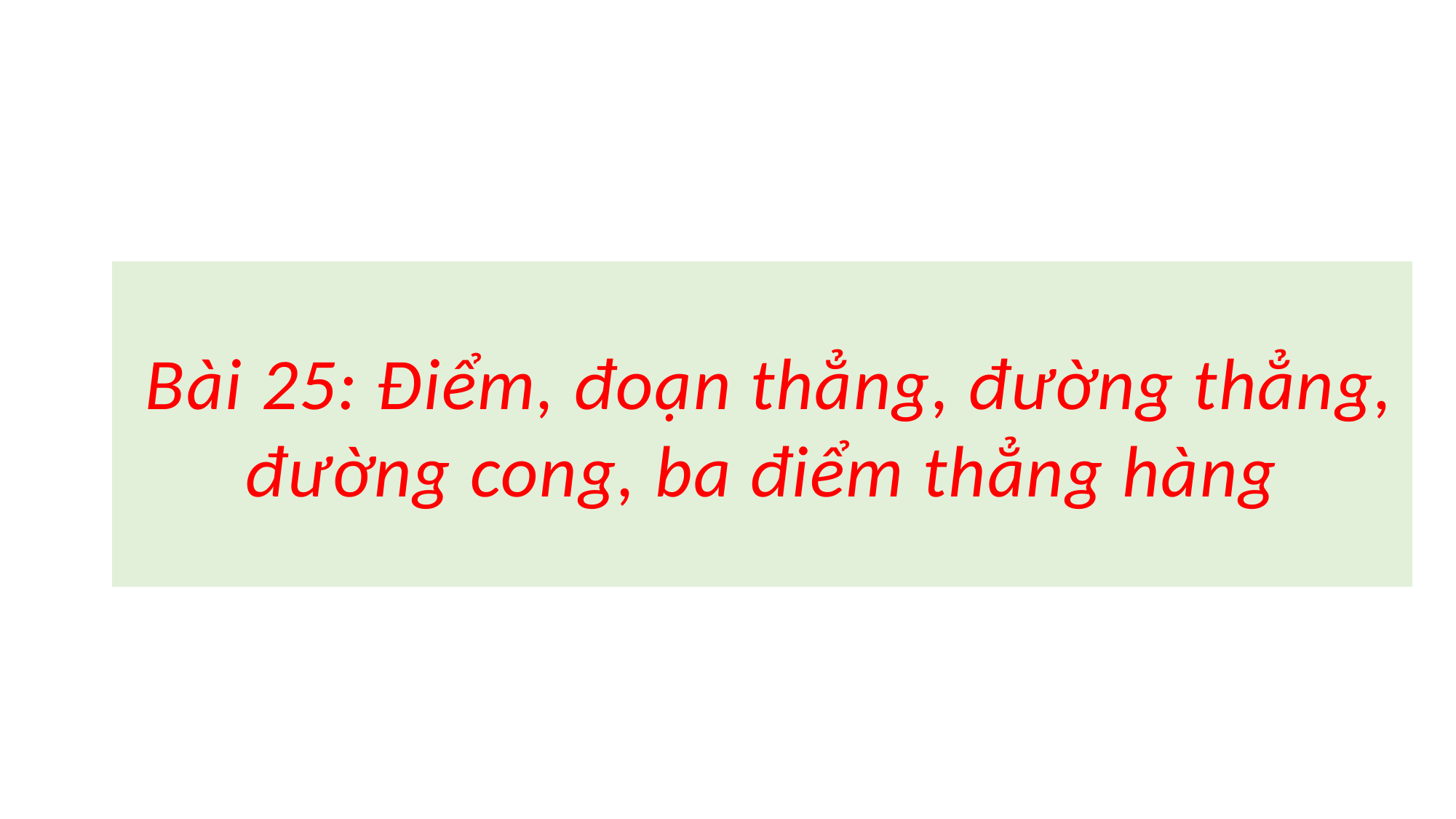

Bài 25: Điểm, đoạn thẳng, đường thẳng, đường cong, ba điểm thẳng hàng